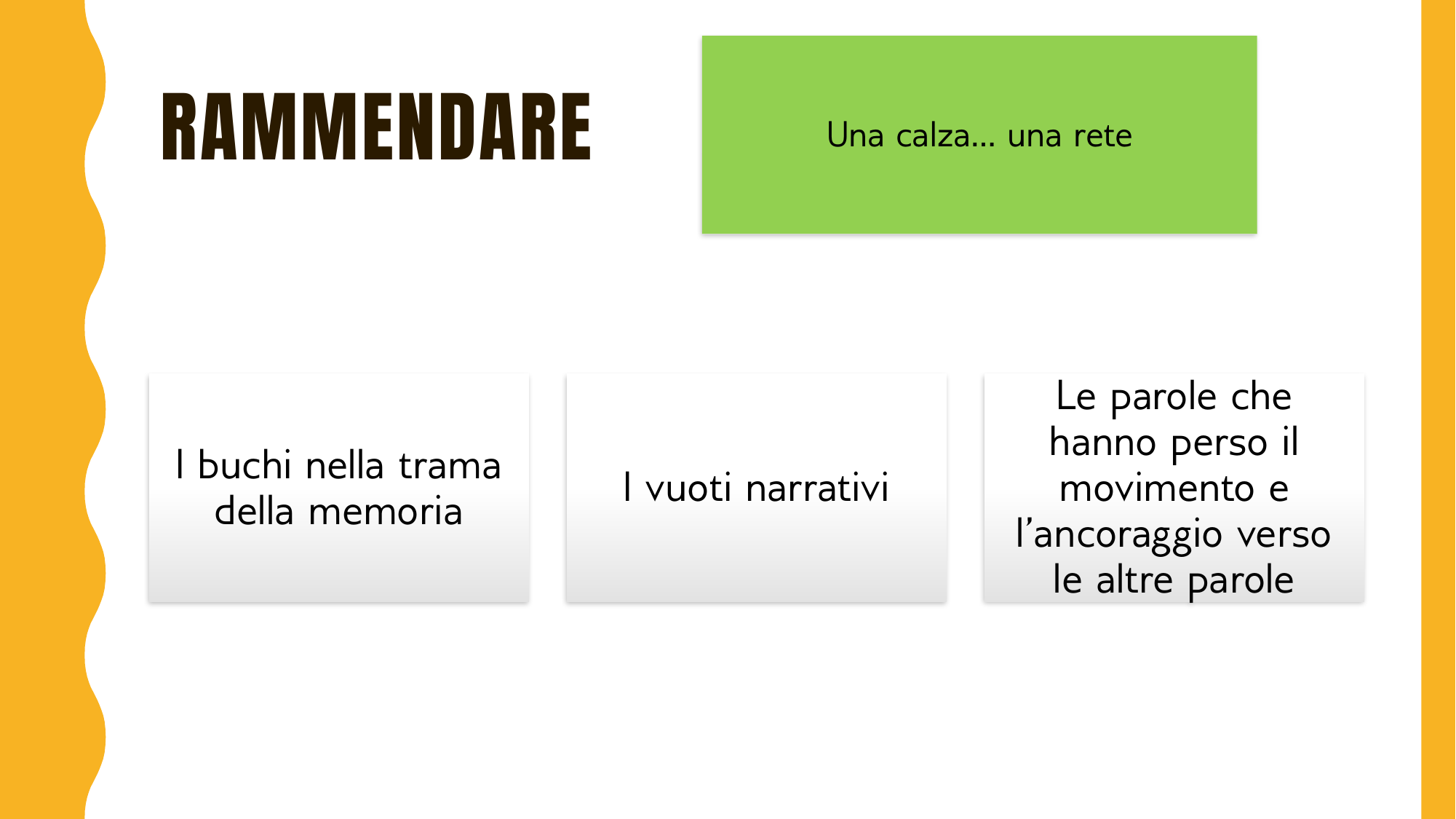

Una calza… una rete
# Rammendare
I buchi nella trama della memoria
I vuoti narrativi
Le parole che hanno perso il movimento e l’ancoraggio verso le altre parole